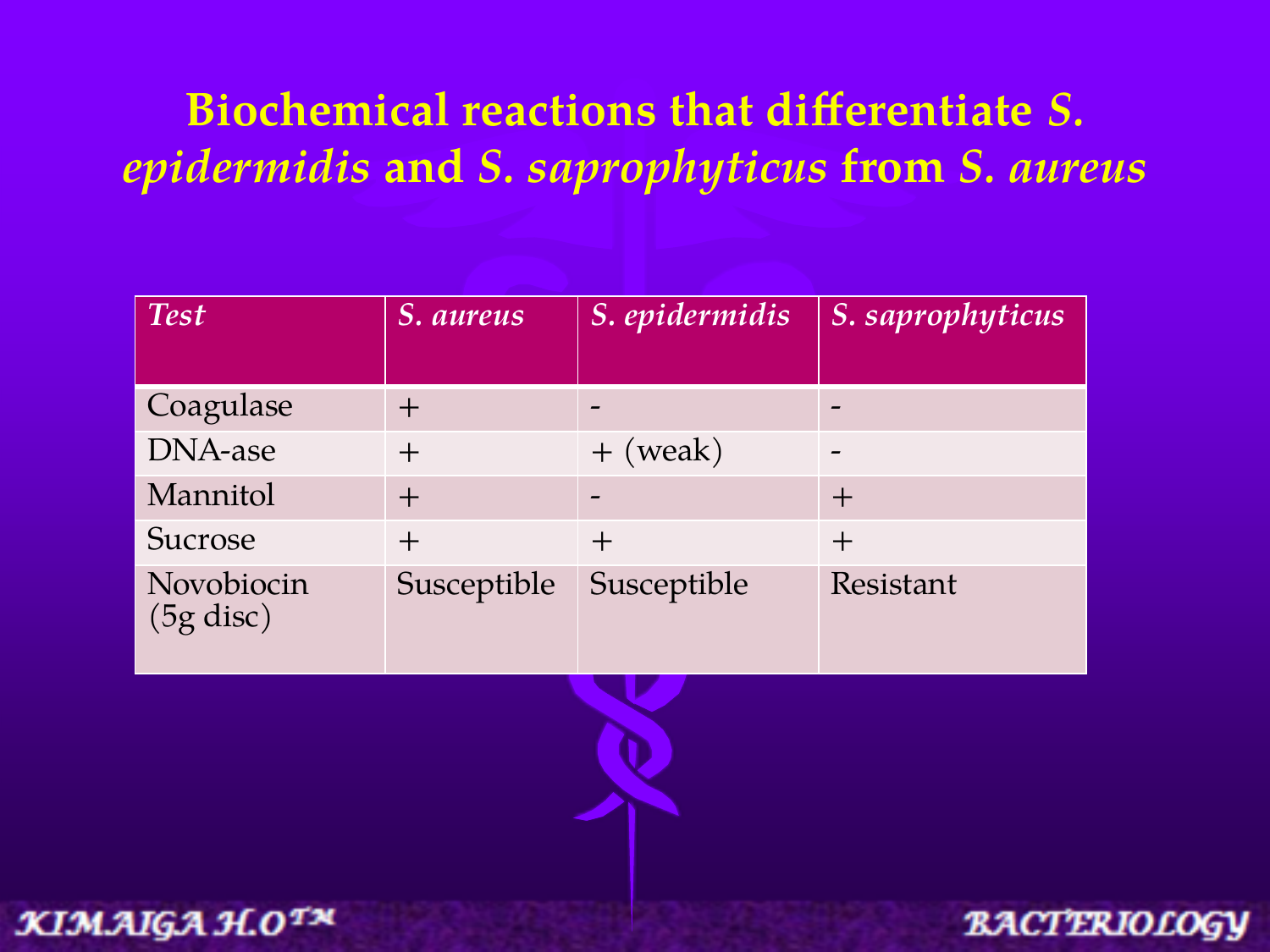

# Biochemical reactions that differentiate S. epidermidis and S. saprophyticus from S. aureus

| Test | S. aureus | S. epidermidis | S. saprophyticus |
| --- | --- | --- | --- |
| Coagulase | + | - | - |
| DNA-ase | + | + (weak) | - |
| Mannitol | + | - | + |
| Sucrose | + | + | + |
| Novobiocin (5g disc) | Susceptible | Susceptible | Resistant |